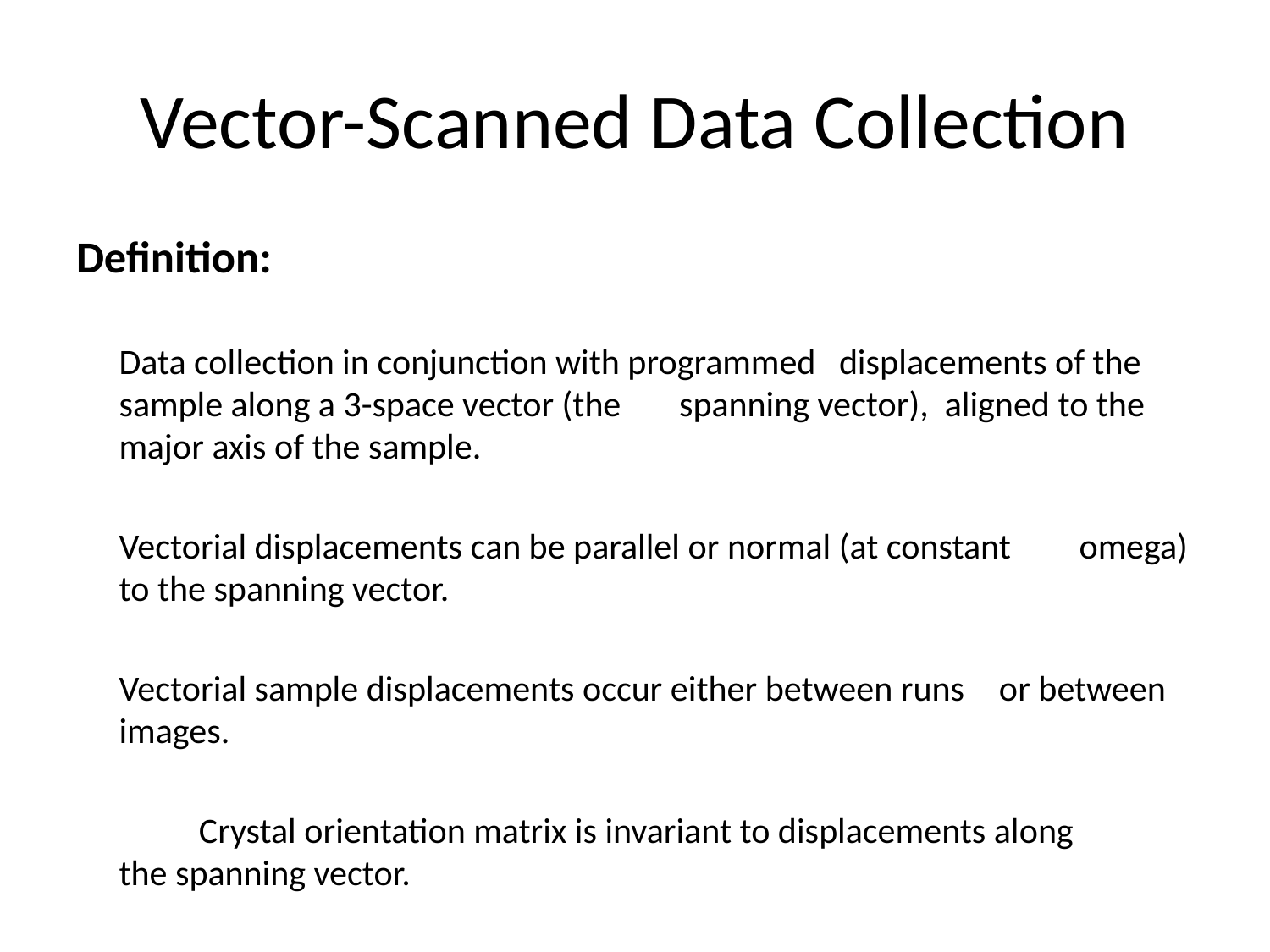

# Vector-Scanned Data Collection
Definition:

		Data collection in conjunction with programmed 	displacements of the sample along a 3-space vector (the 	spanning vector),  aligned to the major axis of the sample.

		Vectorial displacements can be parallel or normal (at constant 	omega) to the spanning vector.

		Vectorial sample displacements occur either between runs 	or between images.

	 	Crystal orientation matrix is invariant to displacements along 	the spanning vector.